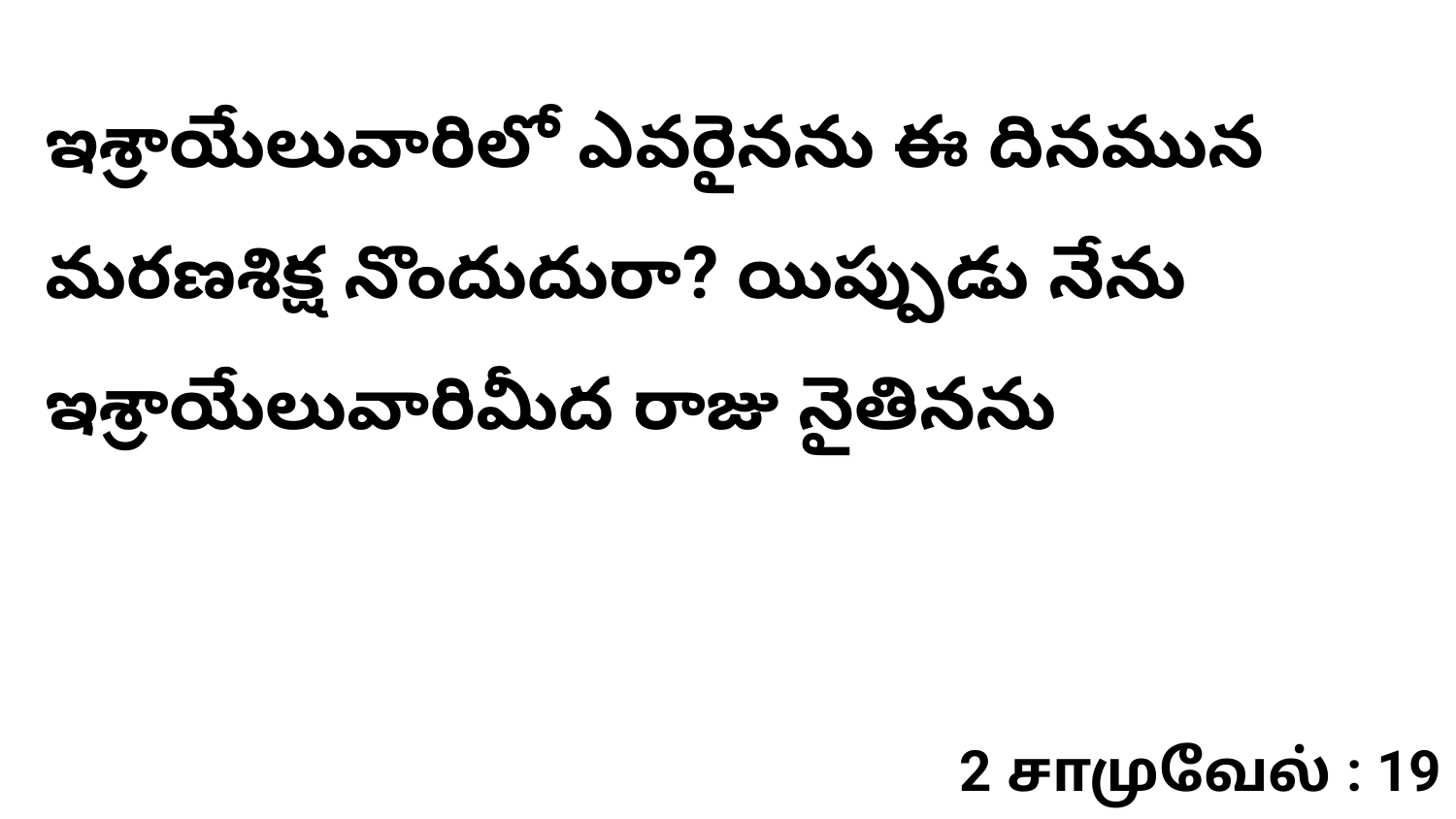

ఇశ్రాయేలువారిలో ఎవరైనను ఈ దినమున మరణశిక్ష నొందుదురా? యిప్పుడు నేను ఇశ్రాయేలువారిమీద రాజు నైతినను
2 சாமுவேல் : 19